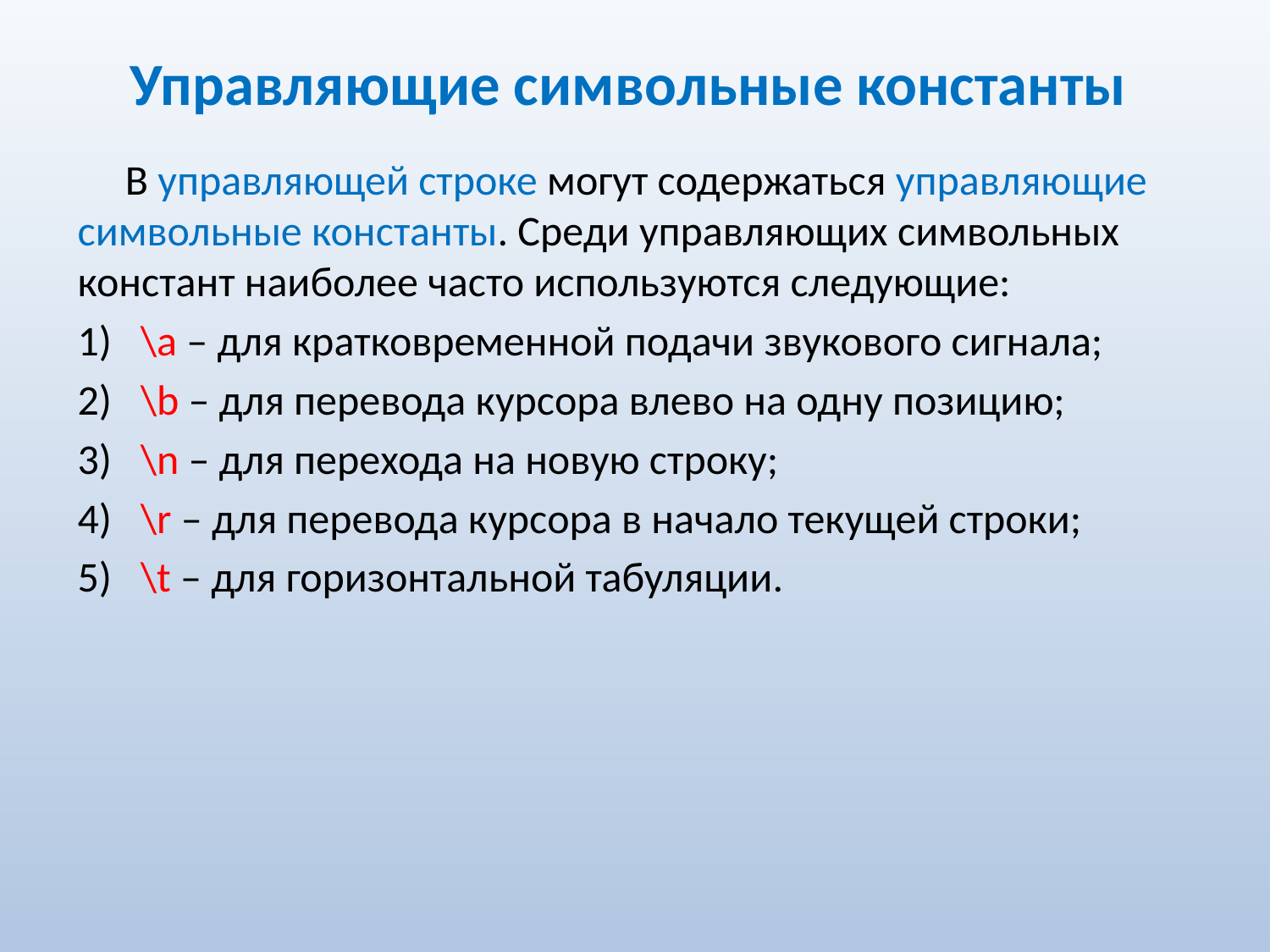

# Управляющие символьные константы
В управляющей строке могут содержаться управляющие символьные константы. Среди управляющих символьных констант наиболее часто используются следующие:
1)   \a – для кратковременной подачи звукового сигнала;
2)   \b – для перевода курсора влево на одну позицию;
3)   \n – для перехода на новую строку;
4)   \r – для перевода курсора в начало текущей строки;
5)   \t – для горизонтальной табуляции.